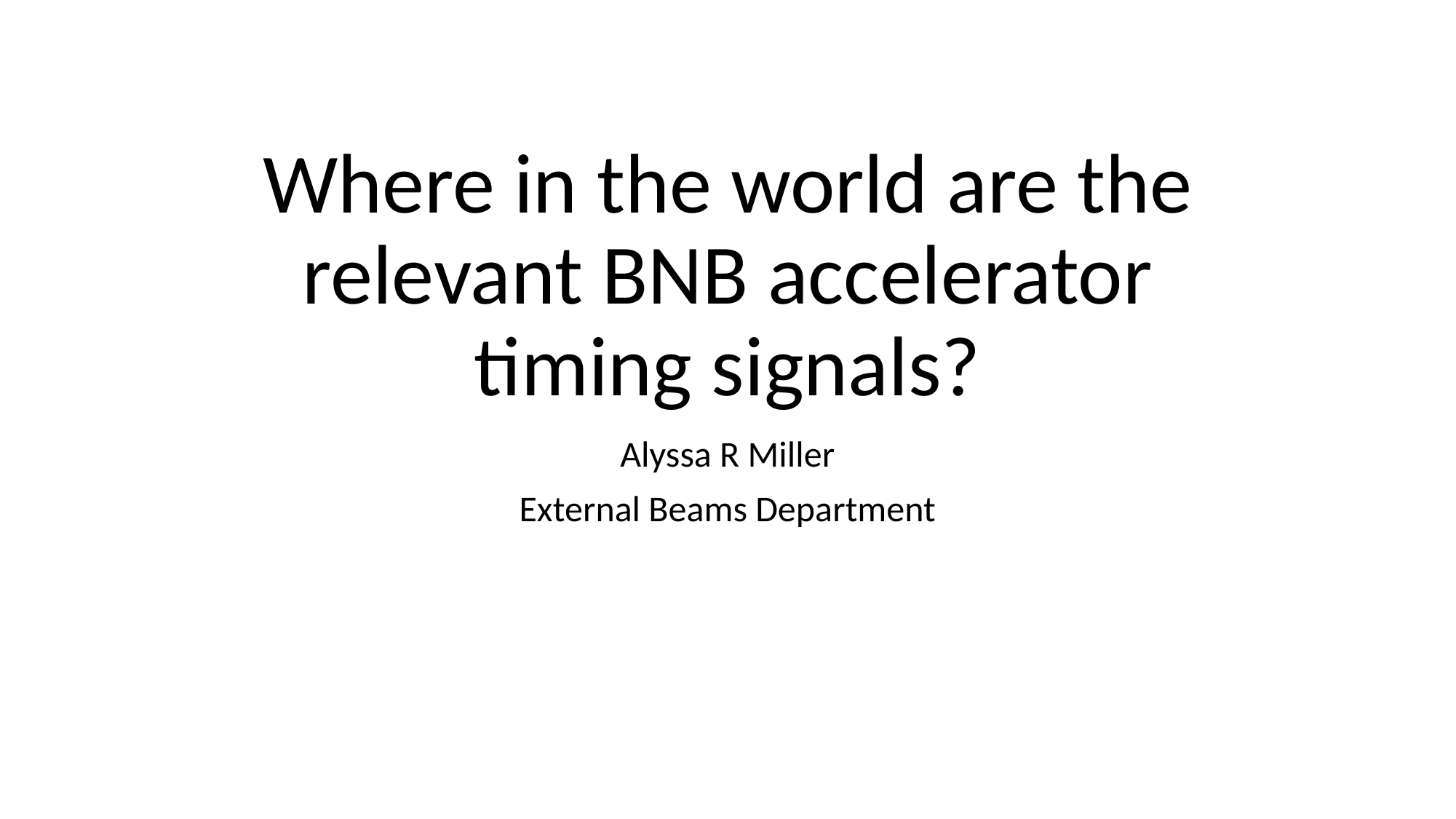

# Where in the world are the relevant BNB accelerator timing signals?
Alyssa R Miller
External Beams Department